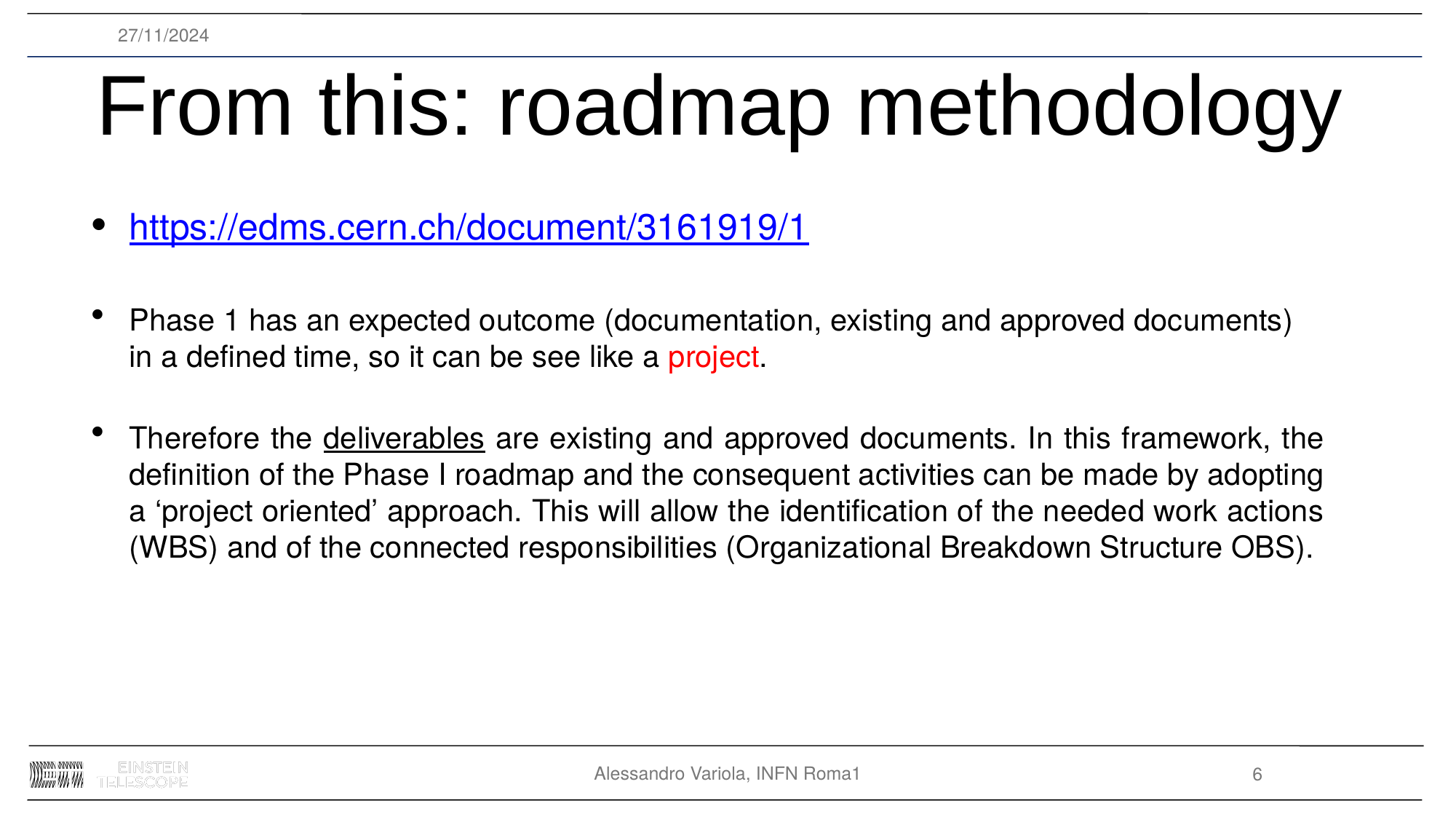

27/11/2024
# From this: roadmap methodology
https://edms.cern.ch/document/3161919/1
Phase 1 has an expected outcome (documentation, existing and approved documents) in a defined time, so it can be see like a project.
Therefore the deliverables are existing and approved documents. In this framework, the definition of the Phase I roadmap and the consequent activities can be made by adopting a ‘project oriented’ approach. This will allow the identification of the needed work actions (WBS) and of the connected responsibilities (Organizational Breakdown Structure OBS).

Alessandro Variola, INFN Roma1
6